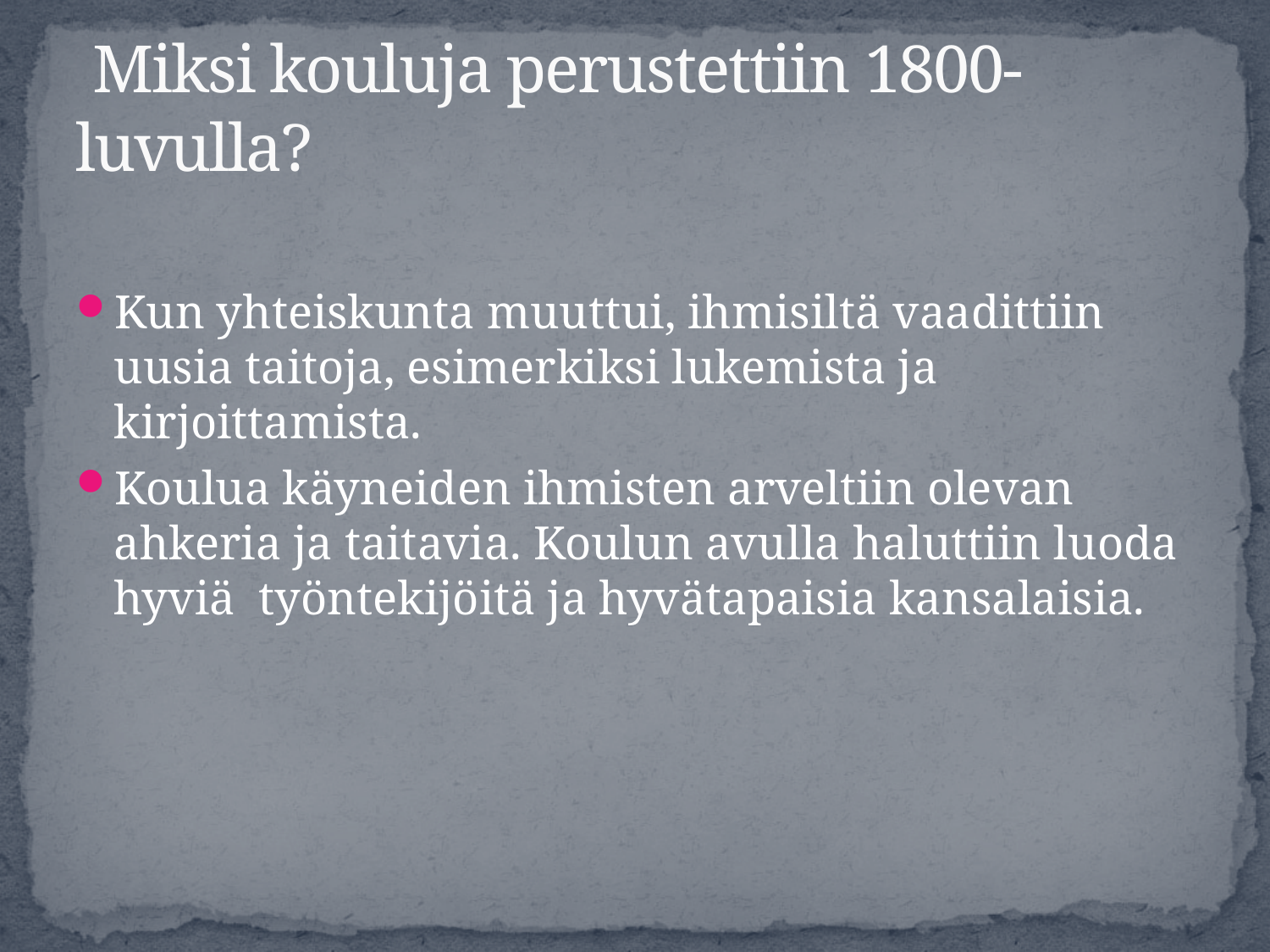

# Miksi kouluja perustettiin 1800-luvulla?

Kun yhteiskunta muuttui, ihmisiltä vaadittiin uusia taitoja, esimerkiksi lukemista ja kirjoittamista.
Koulua käyneiden ihmisten arveltiin olevan ahkeria ja taitavia. Koulun avulla haluttiin luoda hyviä  työntekijöitä ja hyvätapaisia kansalaisia.